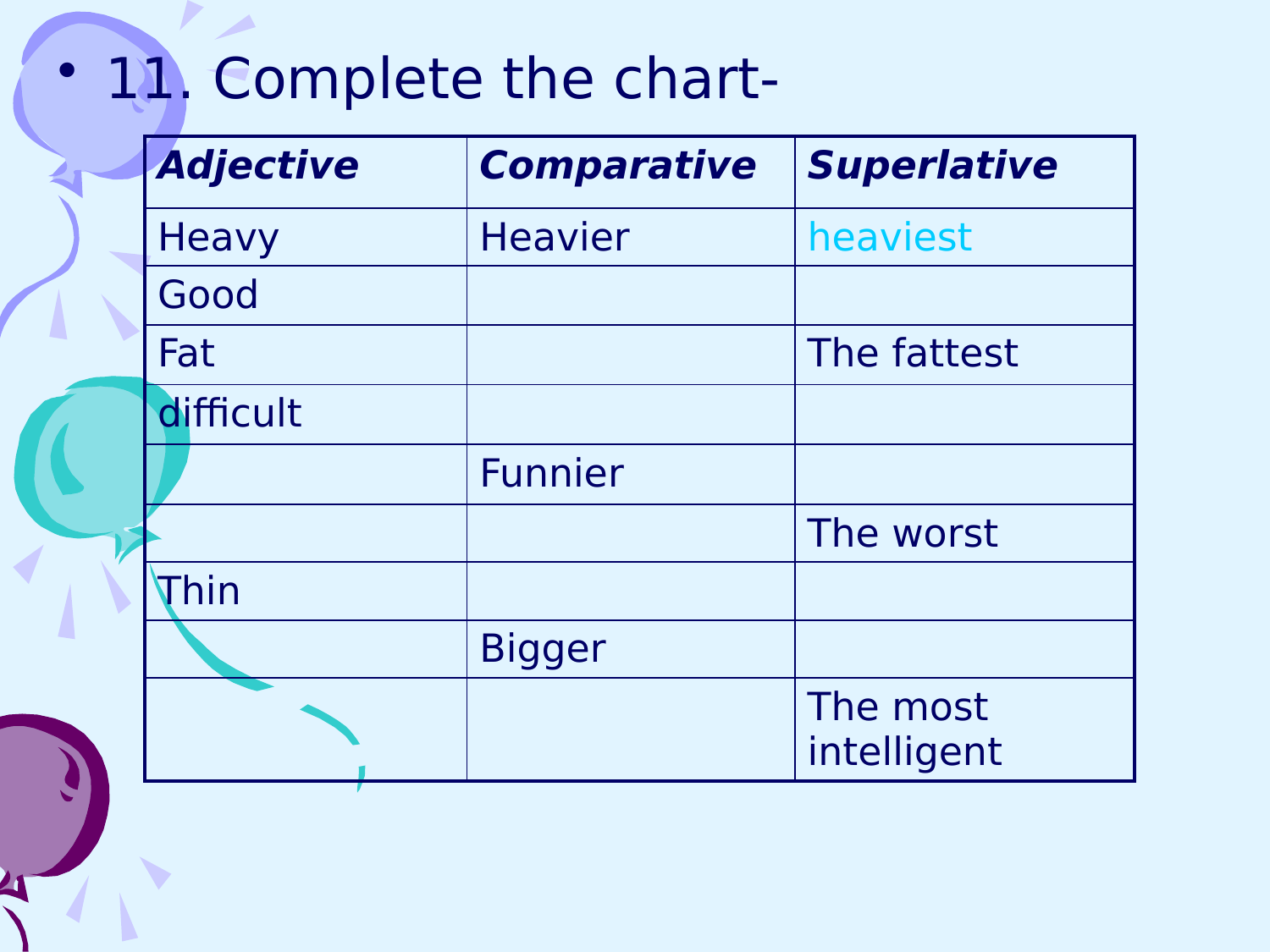

11. Complete the chart-
| Adjective | Comparative | Superlative |
| --- | --- | --- |
| Heavy | Heavier | heaviest |
| Good |  |  |
| Fat |  | The fattest |
| difficult |  |  |
|  | Funnier |  |
|  |  | The worst |
| Thin |  |  |
|  | Bigger |  |
|  |  | The most intelligent |